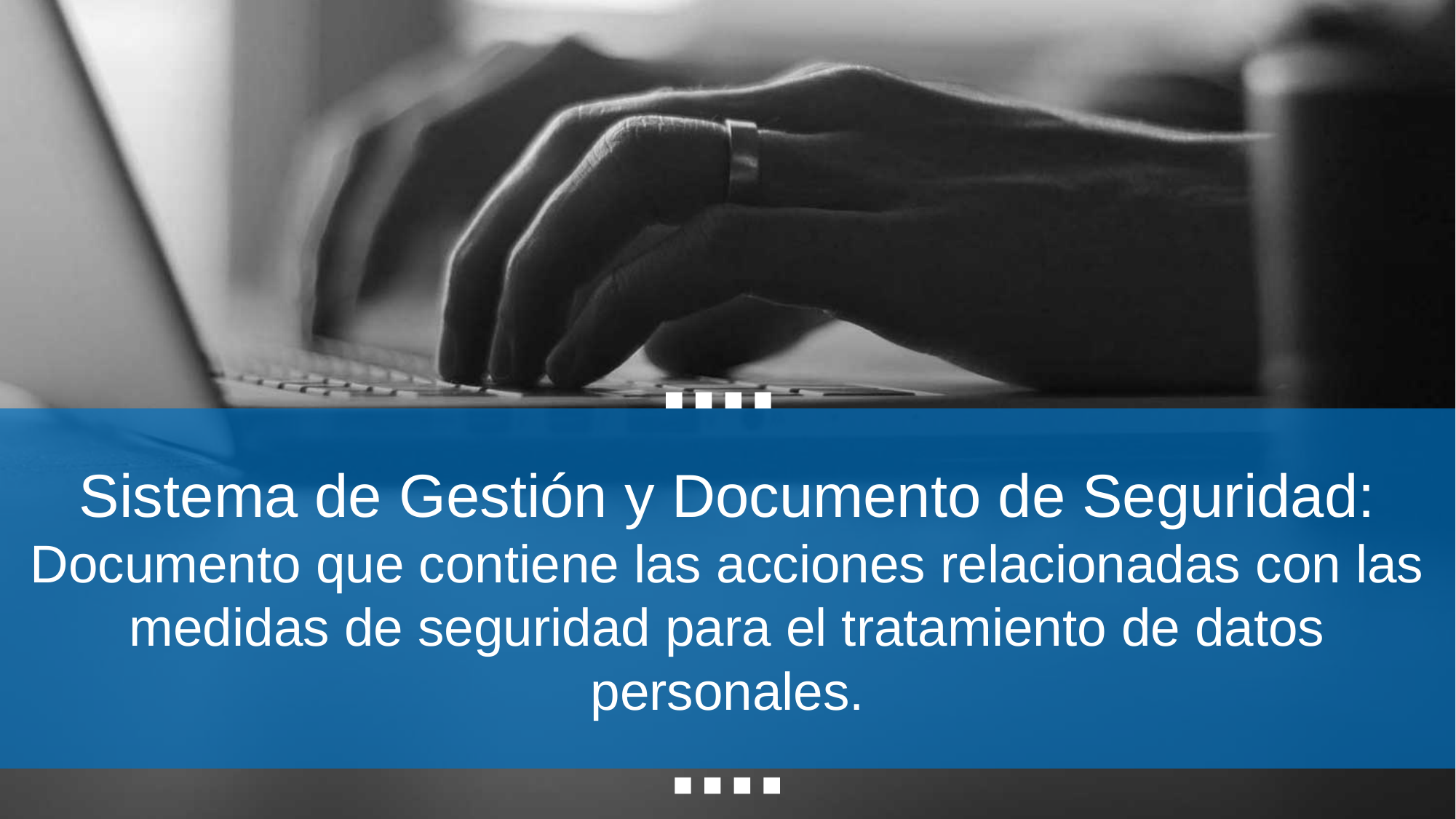

Sistema de Gestión y Documento de Seguridad:
Documento que contiene las acciones relacionadas con las medidas de seguridad para el tratamiento de datos personales.